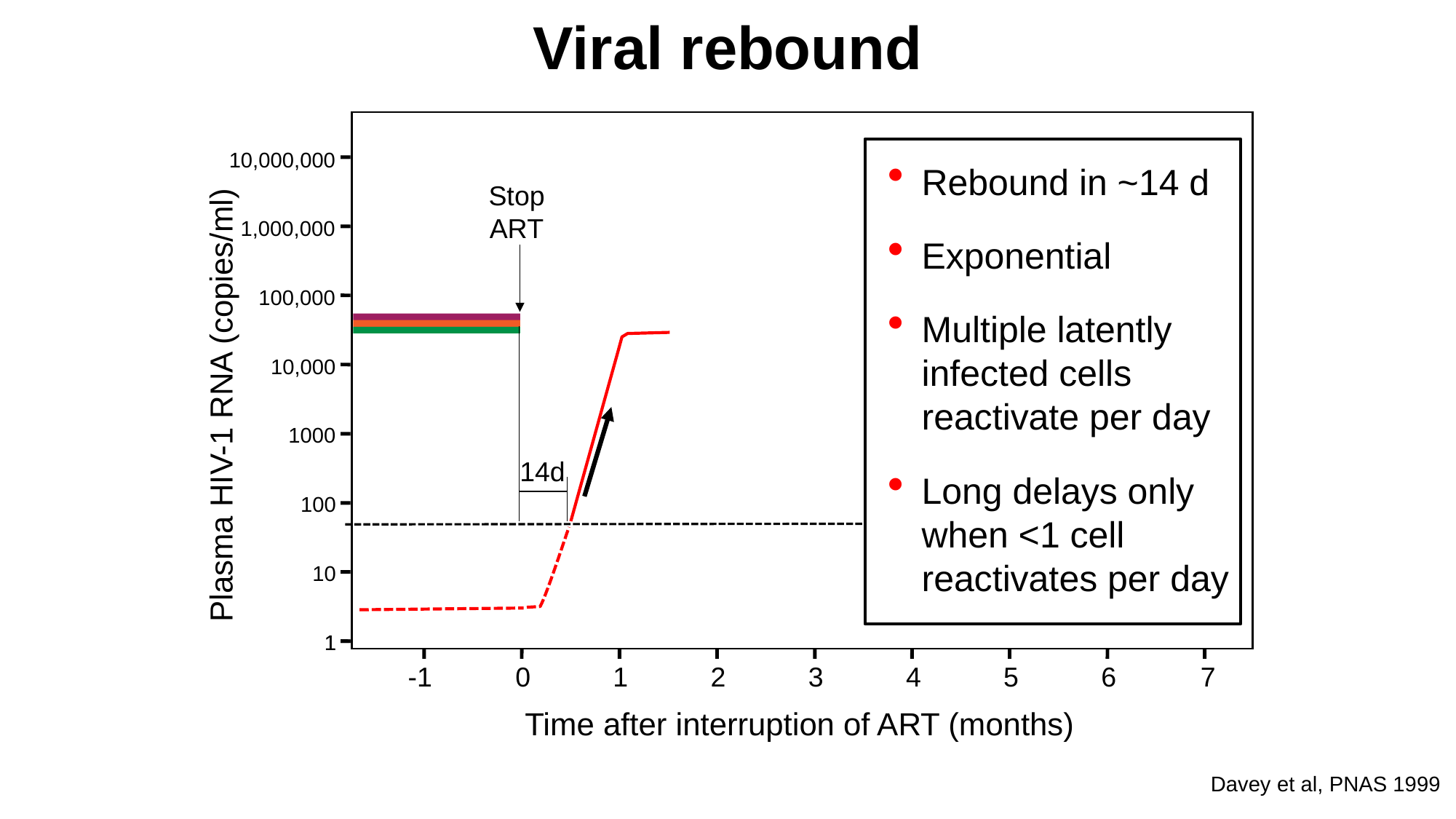

Viral rebound

10,000,000
Rebound in ~14 d

Stop
ART
1,000,000

Exponential
ART
100,000

Multiple latently infected cells reactivate per day

14d

10,000

Plasma HIV-1 RNA (copies/ml)
1000

Long delays only when <1 cell reactivates per day
100

10

1
1

-1
0
1
2
3
4
5
6
7

Time after interruption of ART (months)
Davey et al, PNAS 1999